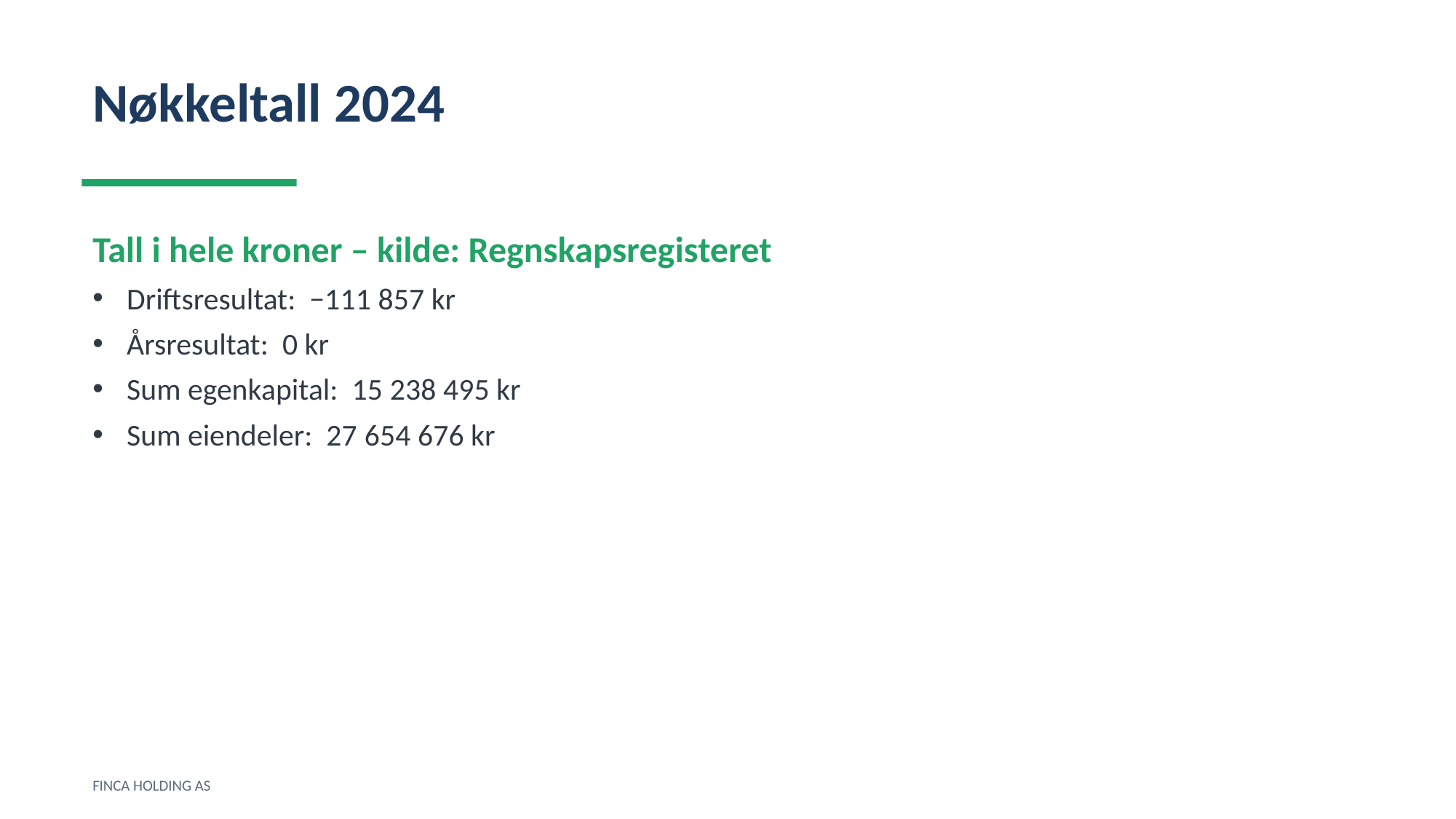

Nøkkeltall 2024

Tall i hele kroner – kilde: Regnskapsregisteret
Driftsresultat:  −111 857 kr
Årsresultat:  0 kr
Sum egenkapital:  15 238 495 kr
Sum eiendeler:  27 654 676 kr
FINCA HOLDING AS